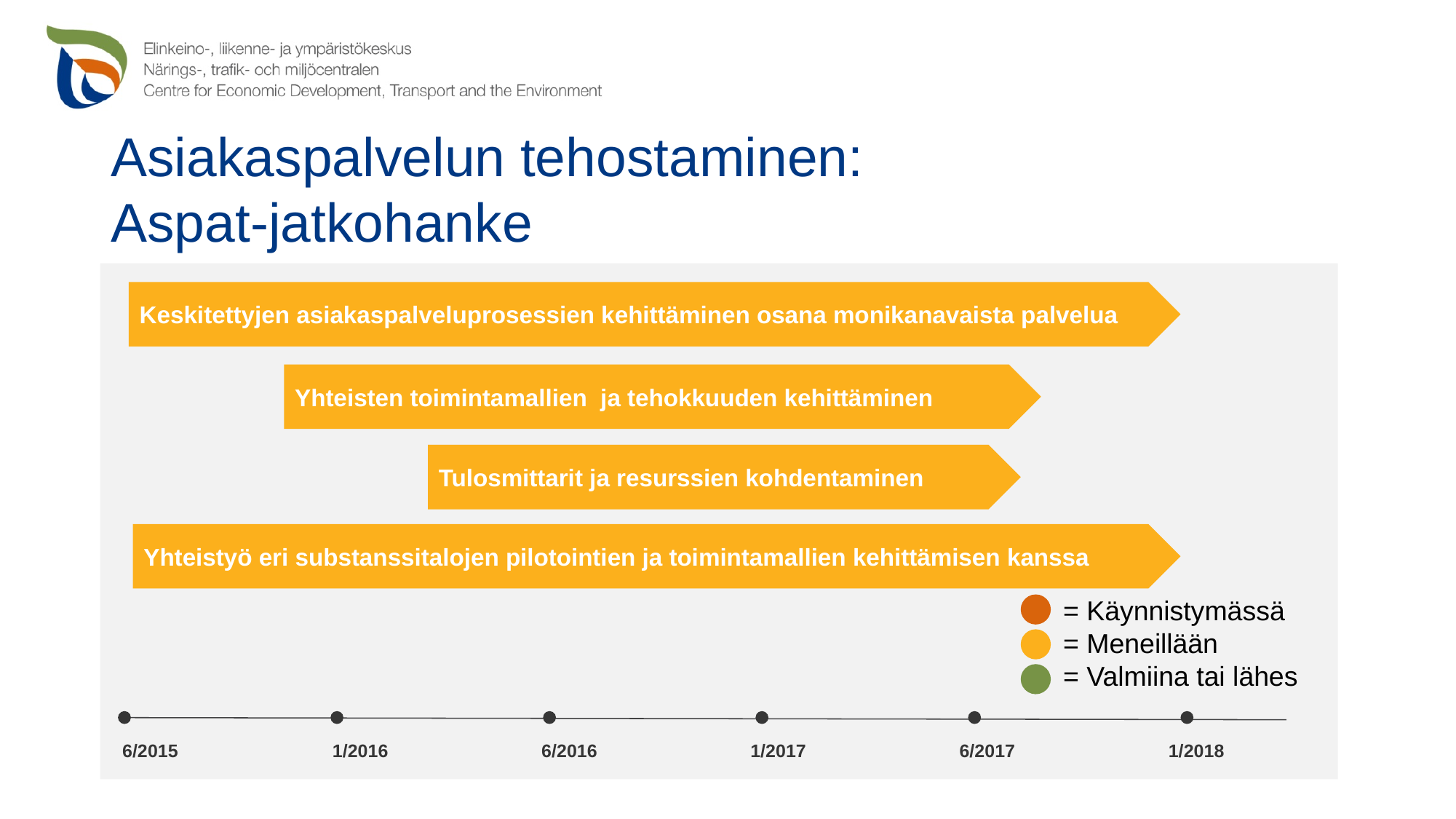

# Asiakaspalvelun tehostaminen: Aspat-jatkohanke

Keskitettyjen asiakaspalveluprosessien kehittäminen osana monikanavaista palvelua
Yhteisten toimintamallien  ja tehokkuuden kehittäminen
Tulosmittarit ja resurssien kohdentaminen
Yhteistyö eri substanssitalojen pilotointien ja toimintamallien kehittämisen kanssa
= Käynnistymässä
= Meneillään
= Valmiina tai lähes

6/2015
1/2016
6/2016
1/2017
6/2017
1/2018